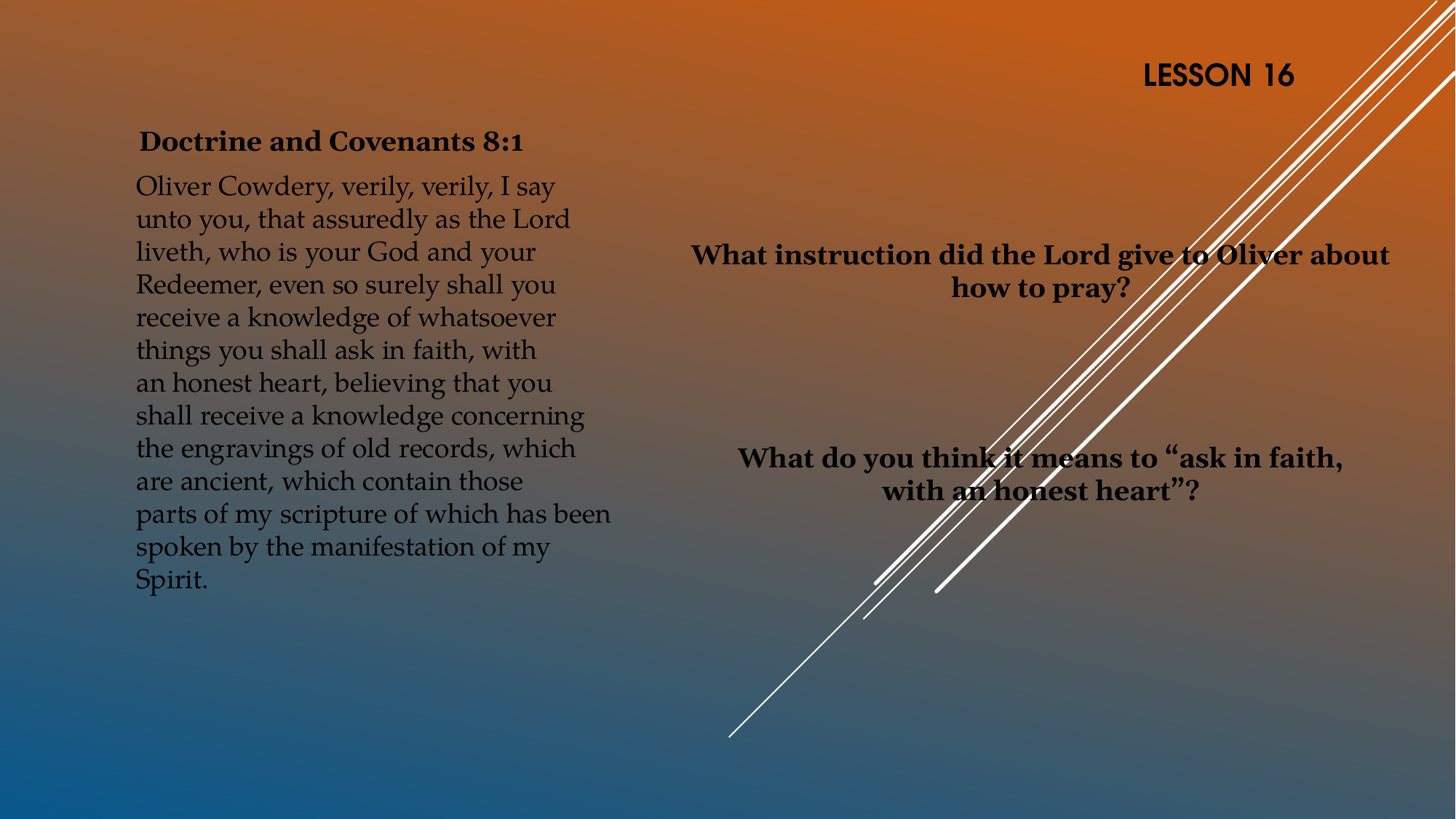

LESSON 16
Doctrine and Covenants 8:1
Oliver Cowdery, verily, verily, I say unto you, that assuredly as the Lord liveth, who is your God and your Redeemer, even so surely shall you receive a knowledge of whatsoever things you shall ask in faith, with an honest heart, believing that you shall receive a knowledge concerning the engravings of old records, which are ancient, which contain those parts of my scripture of which has been spoken by the manifestation of my Spirit.
What instruction did the Lord give to Oliver about how to pray?
What do you think it means to “ask in faith, with an honest heart”?